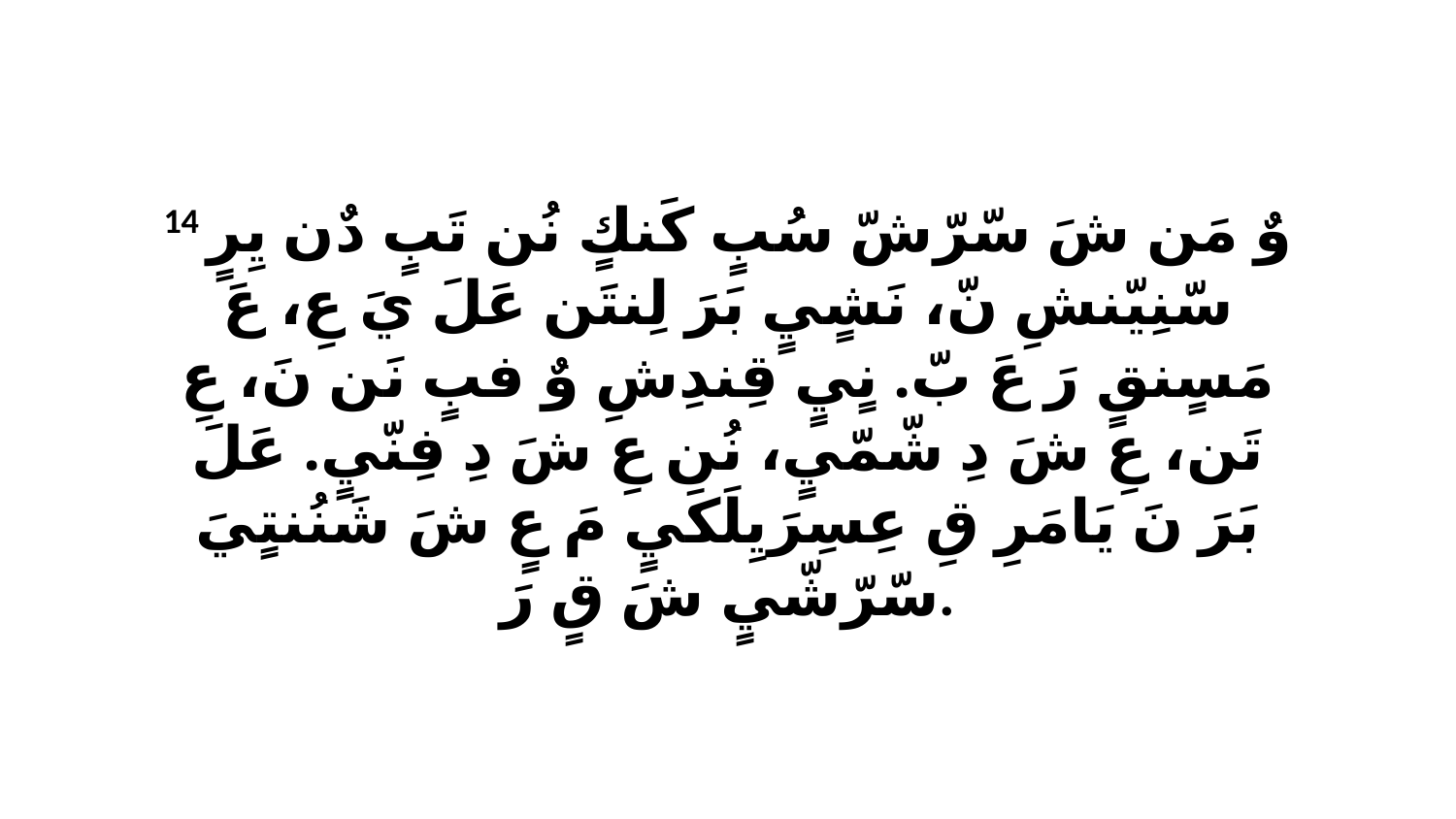

14 وٌ مَن شَ سّرّشّ سُبٍ كَنكٍ نُن تَبٍ دٌن يِرٍ سّنِيّنشِ نّ، نَشٍيٍ بَرَ لِنتَن عَلَ يَ عِ، عَ مَسٍنقٍ رَ عَ بّ. نٍيٍ قِندِشِ وٌ فبٍ نَن نَ، عِ تَن، عِ شَ دِ شّمّيٍ، نُن عِ شَ دِ فِنّيٍ. عَلَ بَرَ نَ يَامَرِ قِ عِسِرَيِلَكَيٍ مَ عٍ شَ شَنُنتٍيَ سّرّشّيٍ شَ قٍ رَ.